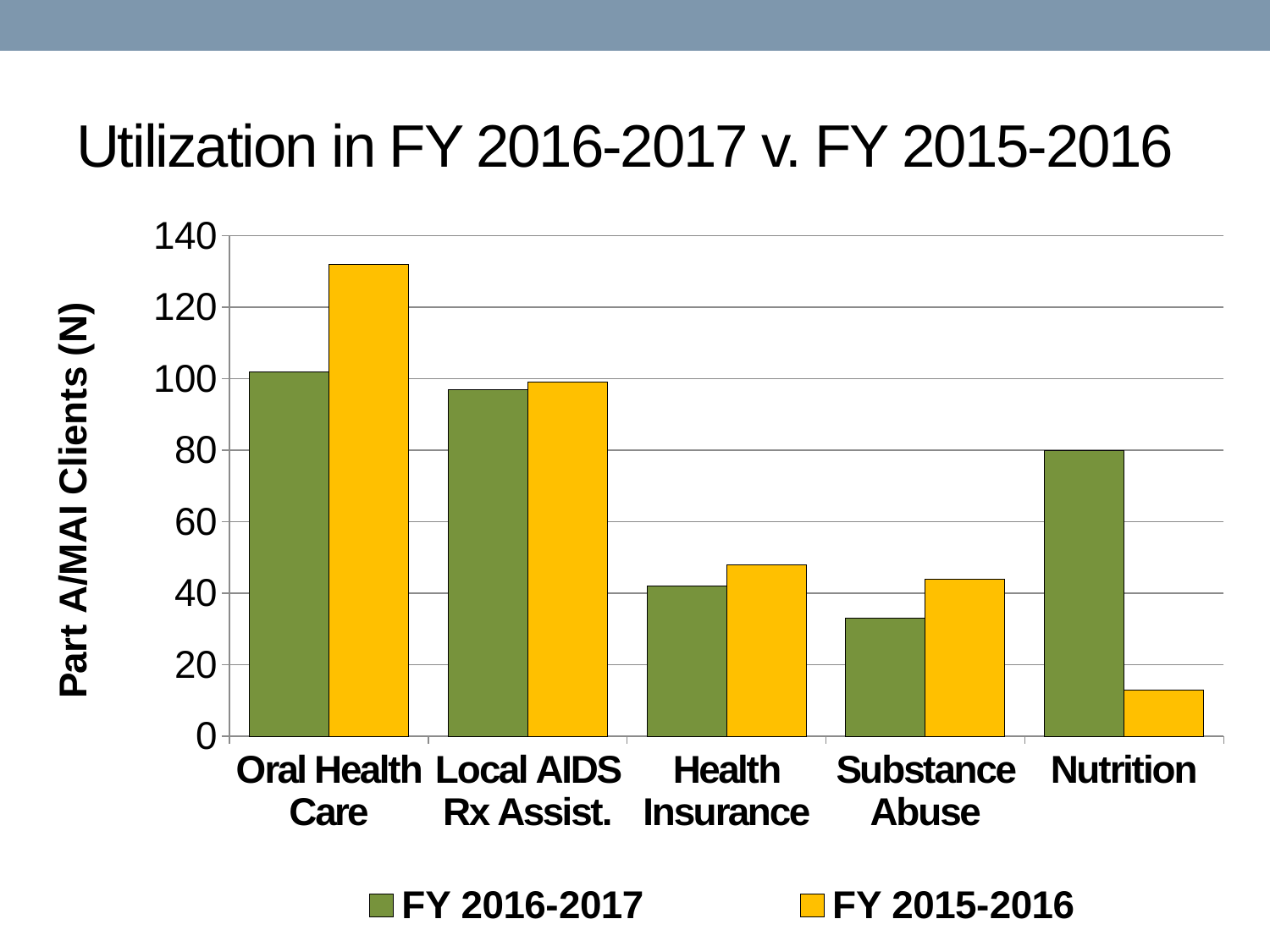

# Utilization in FY 2016-2017 v. FY 2015-2016

### Chart

| Category | FY 2016-2017 | FY 2015-2016 |
|---|---|---|
| Oral Health Care | 102.0 | 132.0 |
| Local AIDS Rx Assist. | 97.0 | 99.0 |
| Health Insurance | 42.0 | 48.0 |
| Substance Abuse | 33.0 | 44.0 |
| Nutrition | 80.0 | 13.0 |